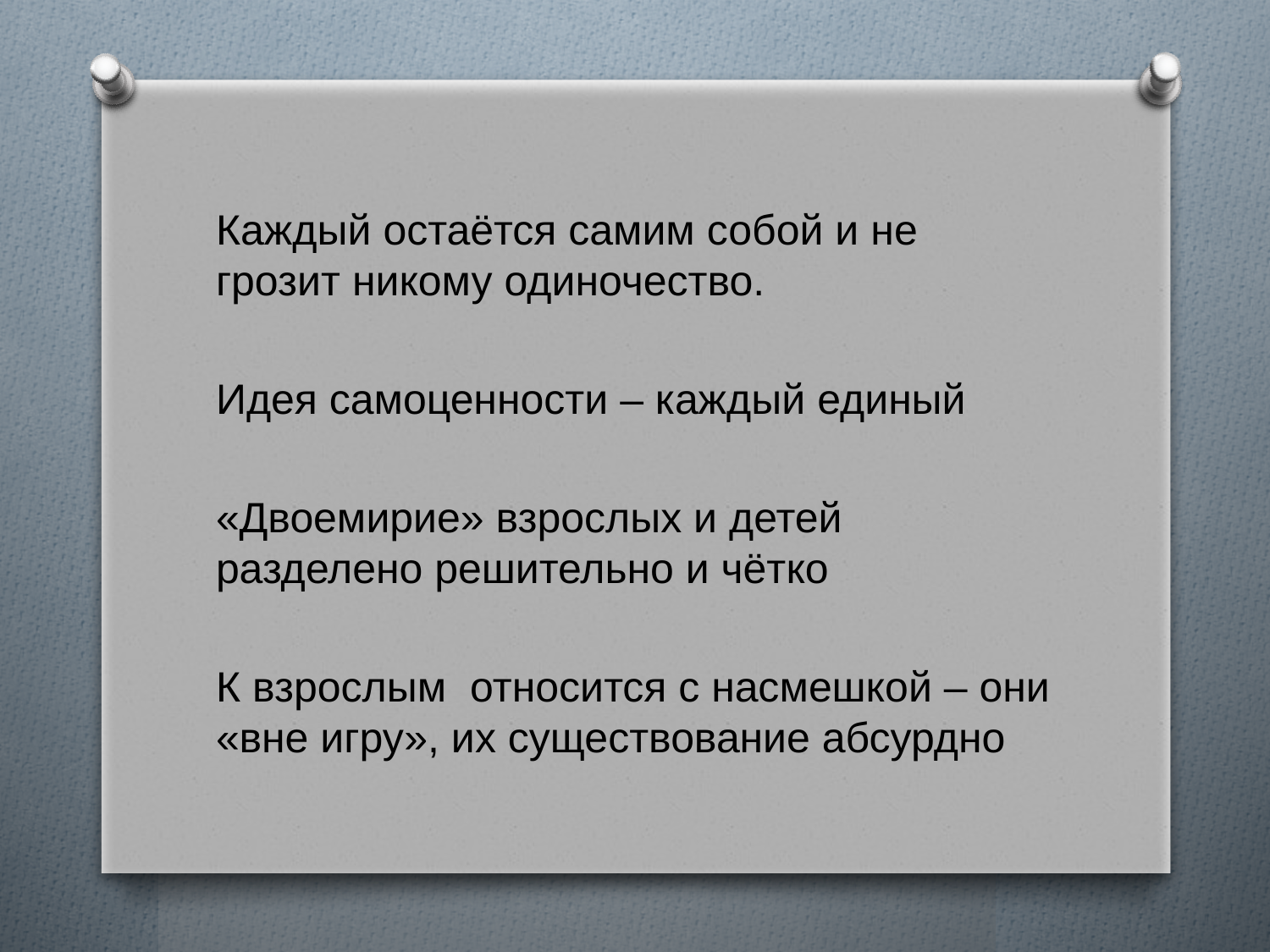

#
Каждый остаётся самим собой и не грозит никому одиночество.

Идея самоценности – каждый единый

«Двоемирие» взрослых и детей разделено решительно и чётко

К взрослым  относится с насмешкой – они «вне игру», их существование абсурдно